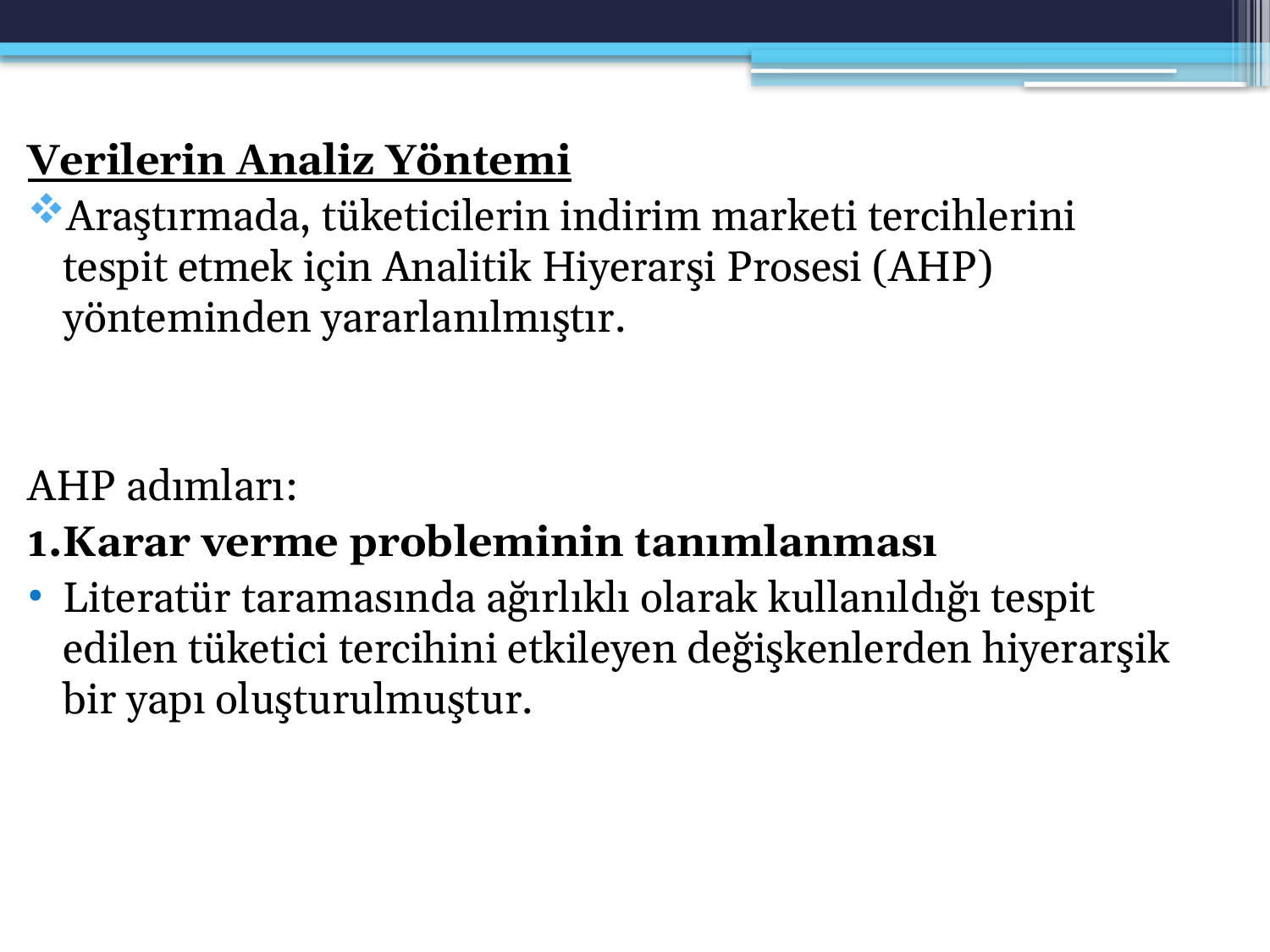

Verilerin Analiz Yöntemi
Araştırmada, tüketicilerin indirim marketi tercihlerini tespit etmek için Analitik Hiyerarşi Prosesi (AHP) yönteminden yararlanılmıştır.

AHP adımları:
1.Karar verme probleminin tanımlanması
Literatür taramasında ağırlıklı olarak kullanıldığı tespit edilen tüketici tercihini etkileyen değişkenlerden hiyerarşik bir yapı oluşturulmuştur.